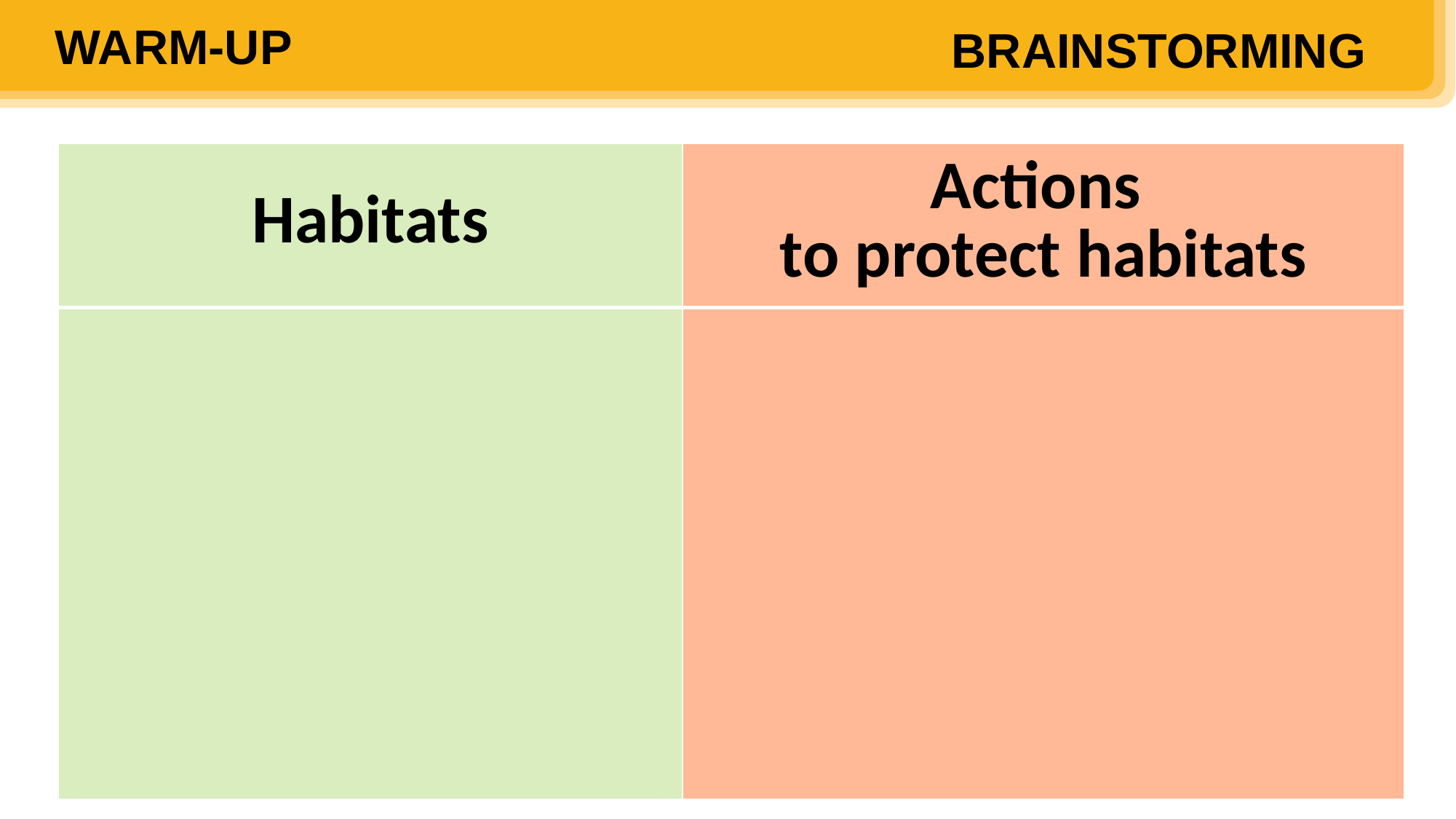

WARM-UP
BRAINSTORMING
| Habitats | Actions to protect habitats |
| --- | --- |
|  |  |